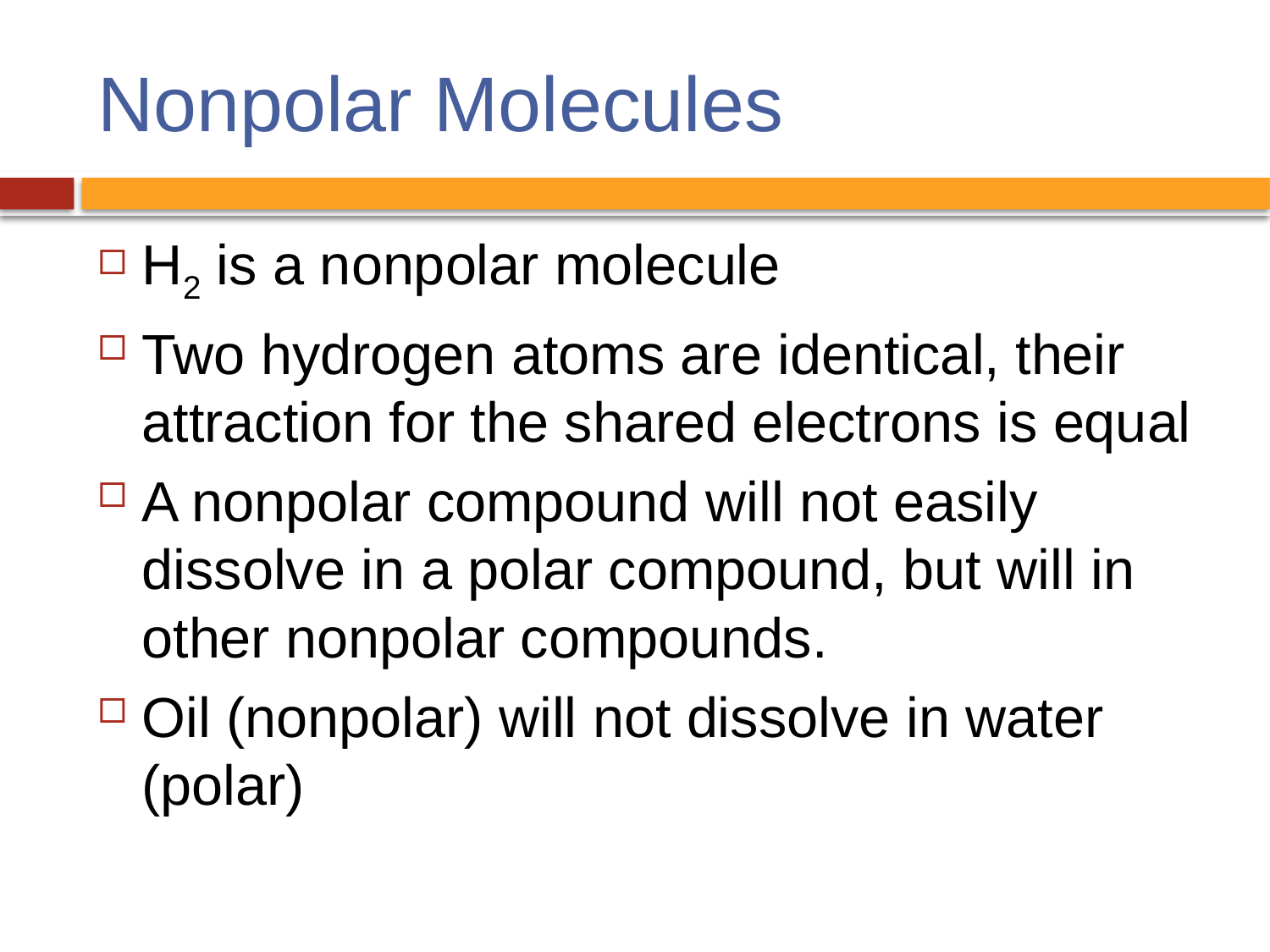

# Nonpolar Molecules
H2 is a nonpolar molecule
Two hydrogen atoms are identical, their attraction for the shared electrons is equal
A nonpolar compound will not easily dissolve in a polar compound, but will in other nonpolar compounds.
Oil (nonpolar) will not dissolve in water (polar)